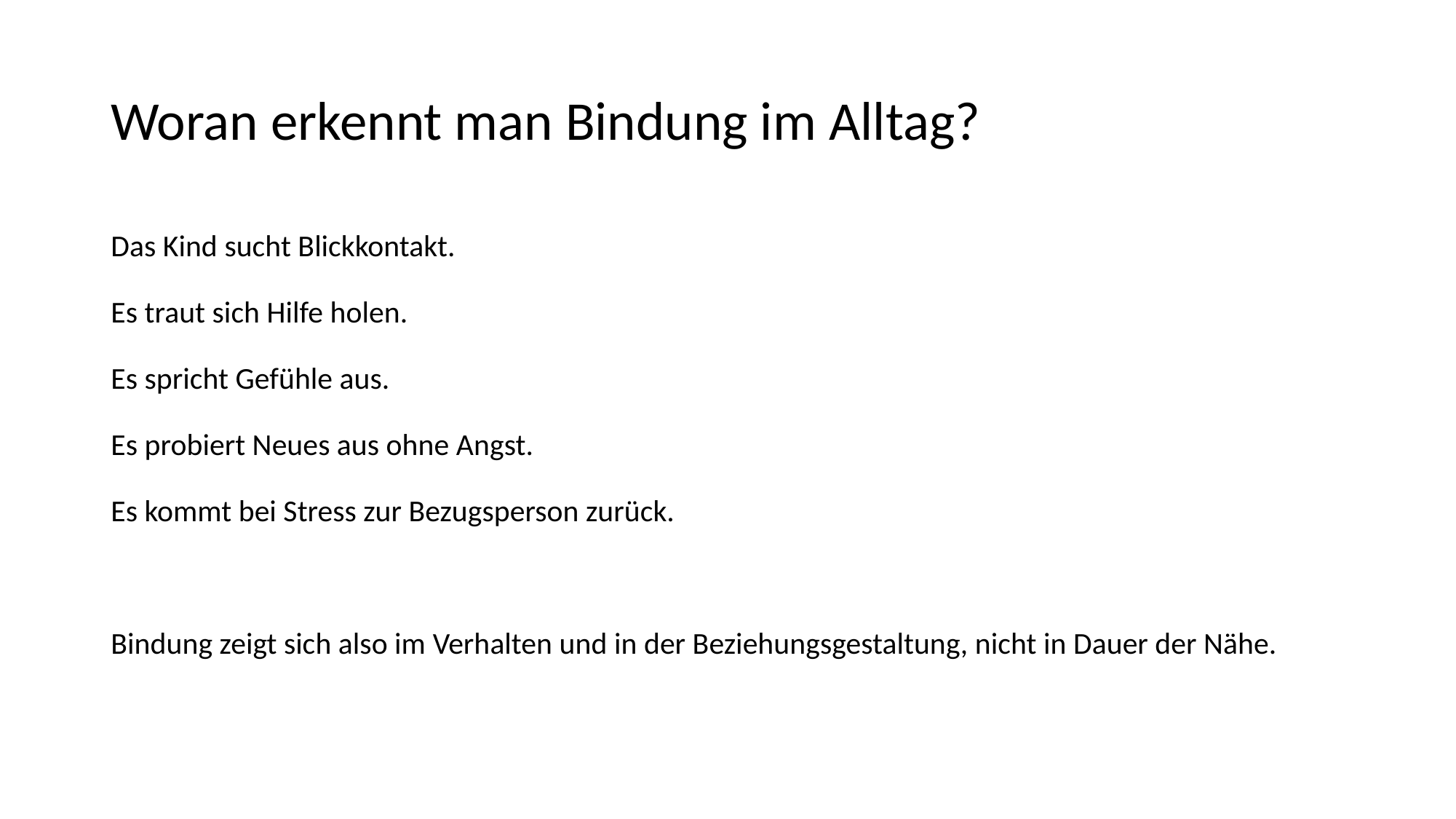

# Woran erkennt man Bindung im Alltag?
Das Kind sucht Blickkontakt.
Es traut sich Hilfe holen.
Es spricht Gefühle aus.
Es probiert Neues aus ohne Angst.
Es kommt bei Stress zur Bezugsperson zurück.

Bindung zeigt sich also im Verhalten und in der Beziehungsgestaltung, nicht in Dauer der Nähe.